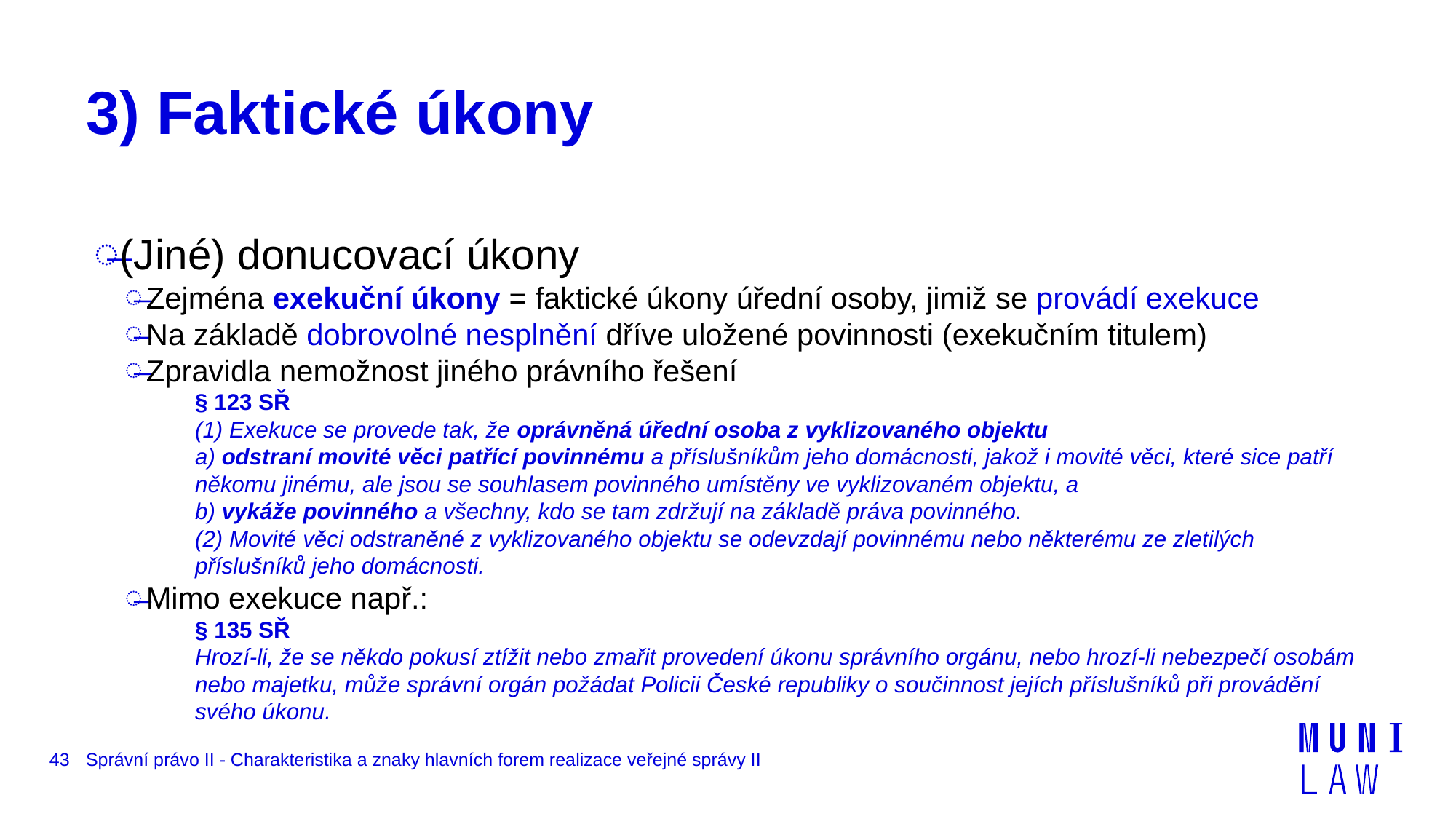

# 3) Faktické úkony
(Jiné) donucovací úkony
Zejména exekuční úkony = faktické úkony úřední osoby, jimiž se provádí exekuce
Na základě dobrovolné nesplnění dříve uložené povinnosti (exekučním titulem)
Zpravidla nemožnost jiného právního řešení
§ 123 SŘ
(1) Exekuce se provede tak, že oprávněná úřední osoba z vyklizovaného objektu
a) odstraní movité věci patřící povinnému a příslušníkům jeho domácnosti, jakož i movité věci, které sice patří někomu jinému, ale jsou se souhlasem povinného umístěny ve vyklizovaném objektu, a
b) vykáže povinného a všechny, kdo se tam zdržují na základě práva povinného.
(2) Movité věci odstraněné z vyklizovaného objektu se odevzdají povinnému nebo některému ze zletilých příslušníků jeho domácnosti.
Mimo exekuce např.:
§ 135 SŘ
Hrozí-li, že se někdo pokusí ztížit nebo zmařit provedení úkonu správního orgánu, nebo hrozí-li nebezpečí osobám nebo majetku, může správní orgán požádat Policii České republiky o součinnost jejích příslušníků při provádění svého úkonu.

43
Správní právo II - Charakteristika a znaky hlavních forem realizace veřejné správy II